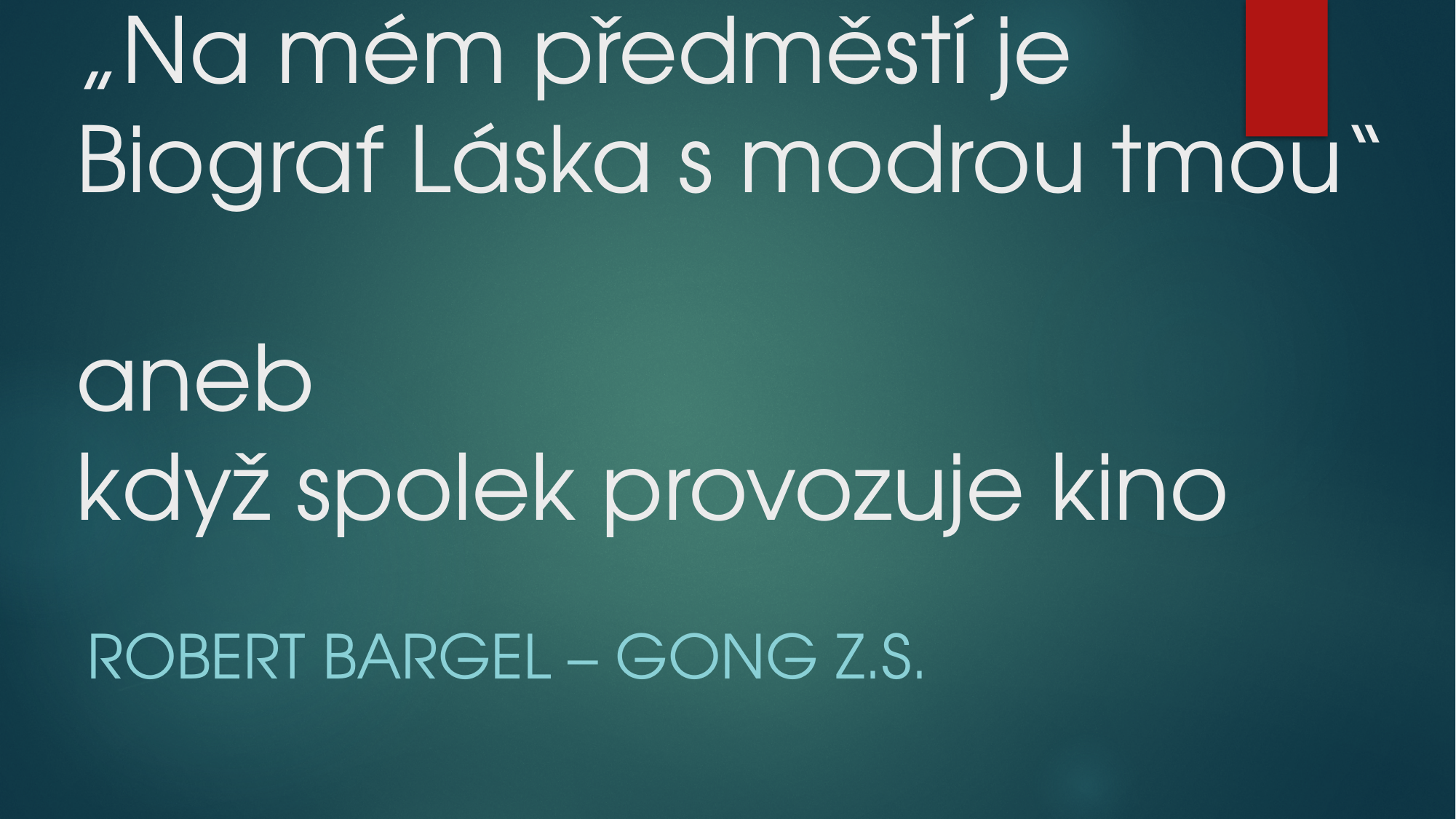

# „Na mém předměstí je Biograf Láska s modrou tmou“ aneb když spolek provozuje kino
Robert bargel – gong z.s.